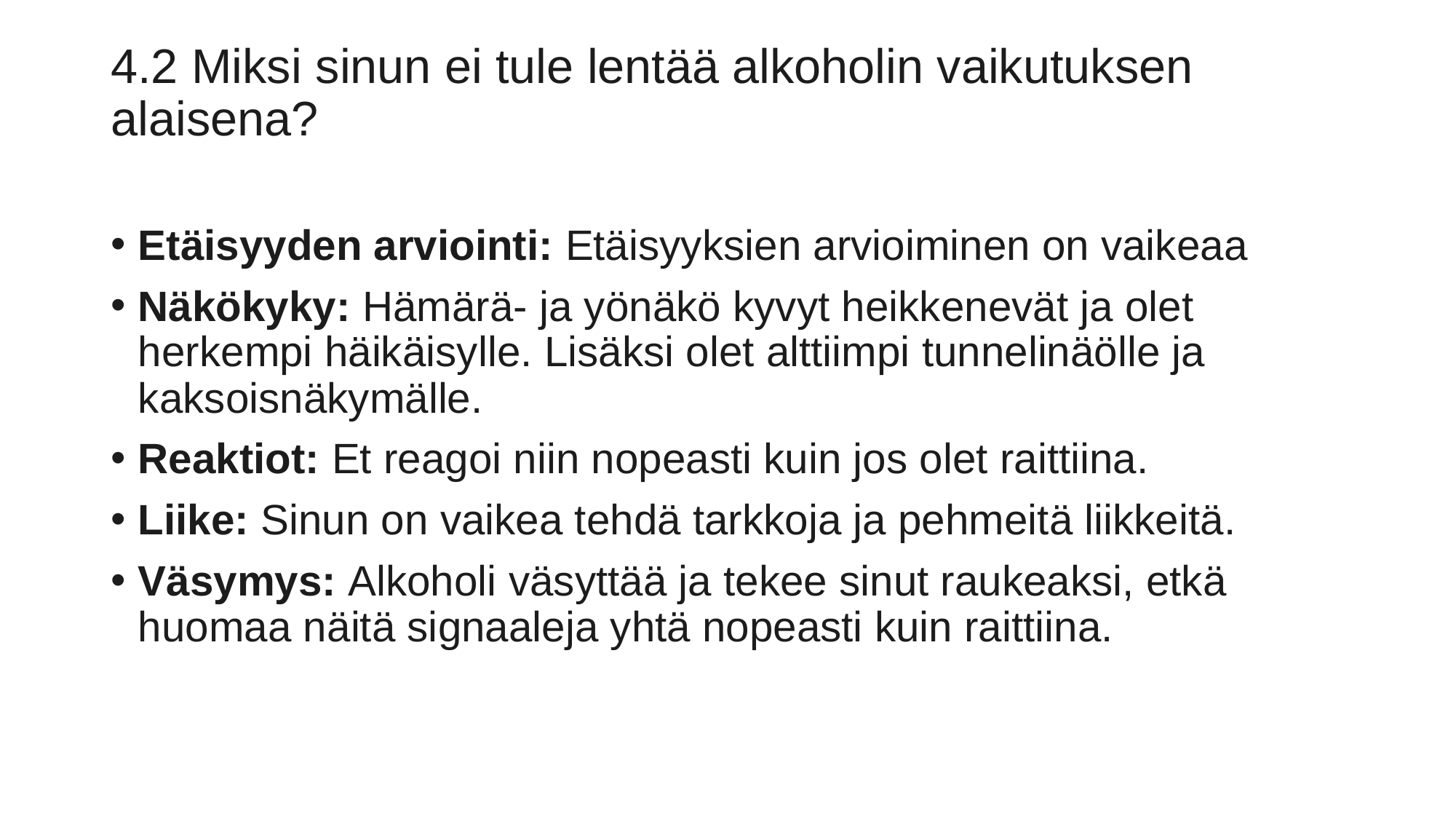

# 4.2 Miksi sinun ei tule lentää alkoholin vaikutuksen alaisena?
Etäisyyden arviointi: Etäisyyksien arvioiminen on vaikeaa
Näkökyky: Hämärä- ja yönäkö kyvyt heikkenevät ja olet herkempi häikäisylle. Lisäksi olet alttiimpi tunnelinäölle ja kaksoisnäkymälle.
Reaktiot: Et reagoi niin nopeasti kuin jos olet raittiina.
Liike: Sinun on vaikea tehdä tarkkoja ja pehmeitä liikkeitä.
Väsymys: Alkoholi väsyttää ja tekee sinut raukeaksi, etkä huomaa näitä signaaleja yhtä nopeasti kuin raittiina.